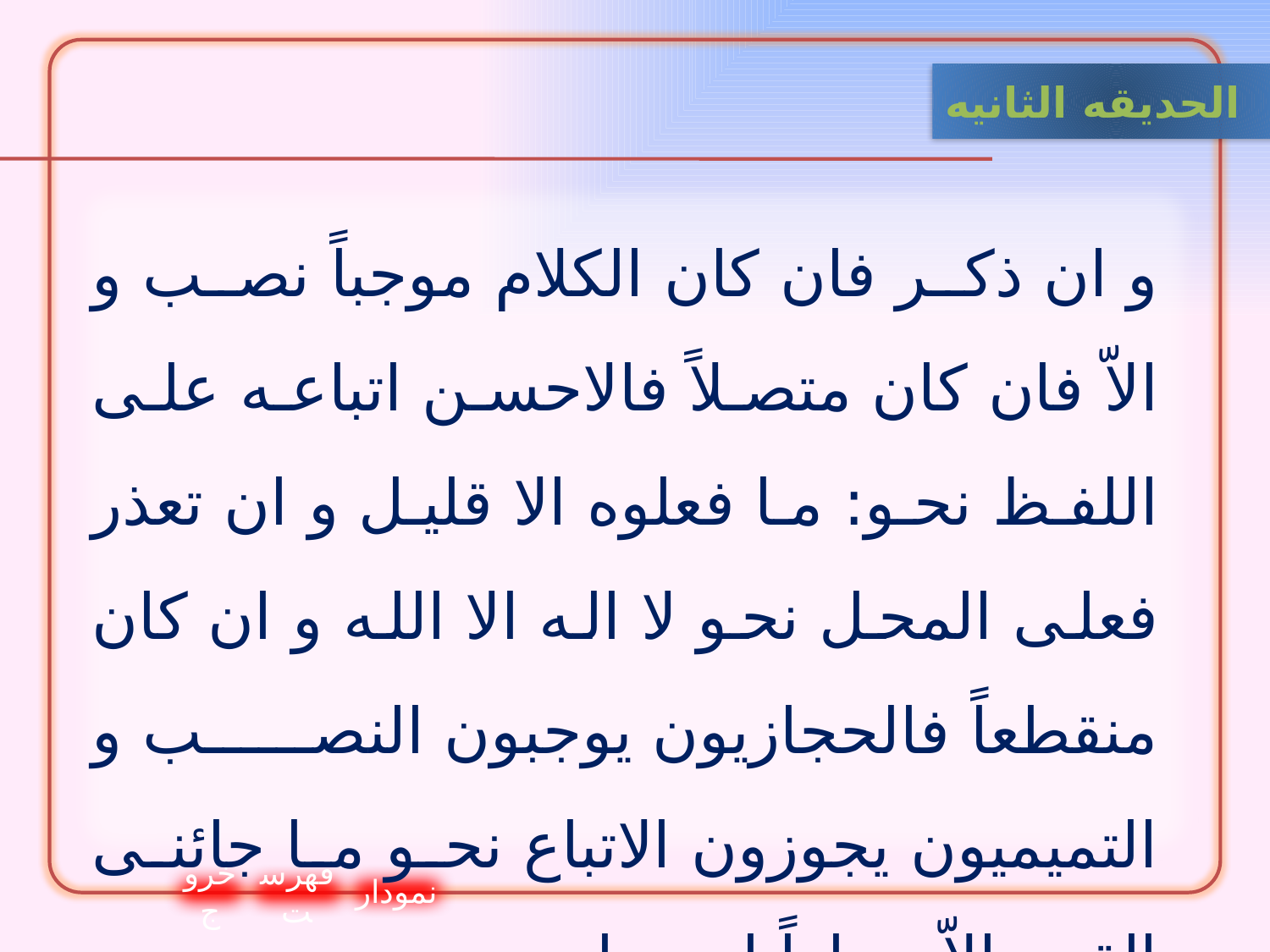

الحدیقه الثانيه

و ان ذكر فان كان الكلام موجباً نصب و الاّ فان كان متصلاً فالاحسن اتباعه على اللفظ نحو: ما فعلوه الا قليل و ان تعذر فعلى المحل نحو لا اله الا الله و ان كان منقطعاً فالحجازيون يوجبون النصب و التميميون يجوزون الاتباع نحو ما جائنى القوم الاّ حماراً او حمار.
خروج
فهرست
نمودار